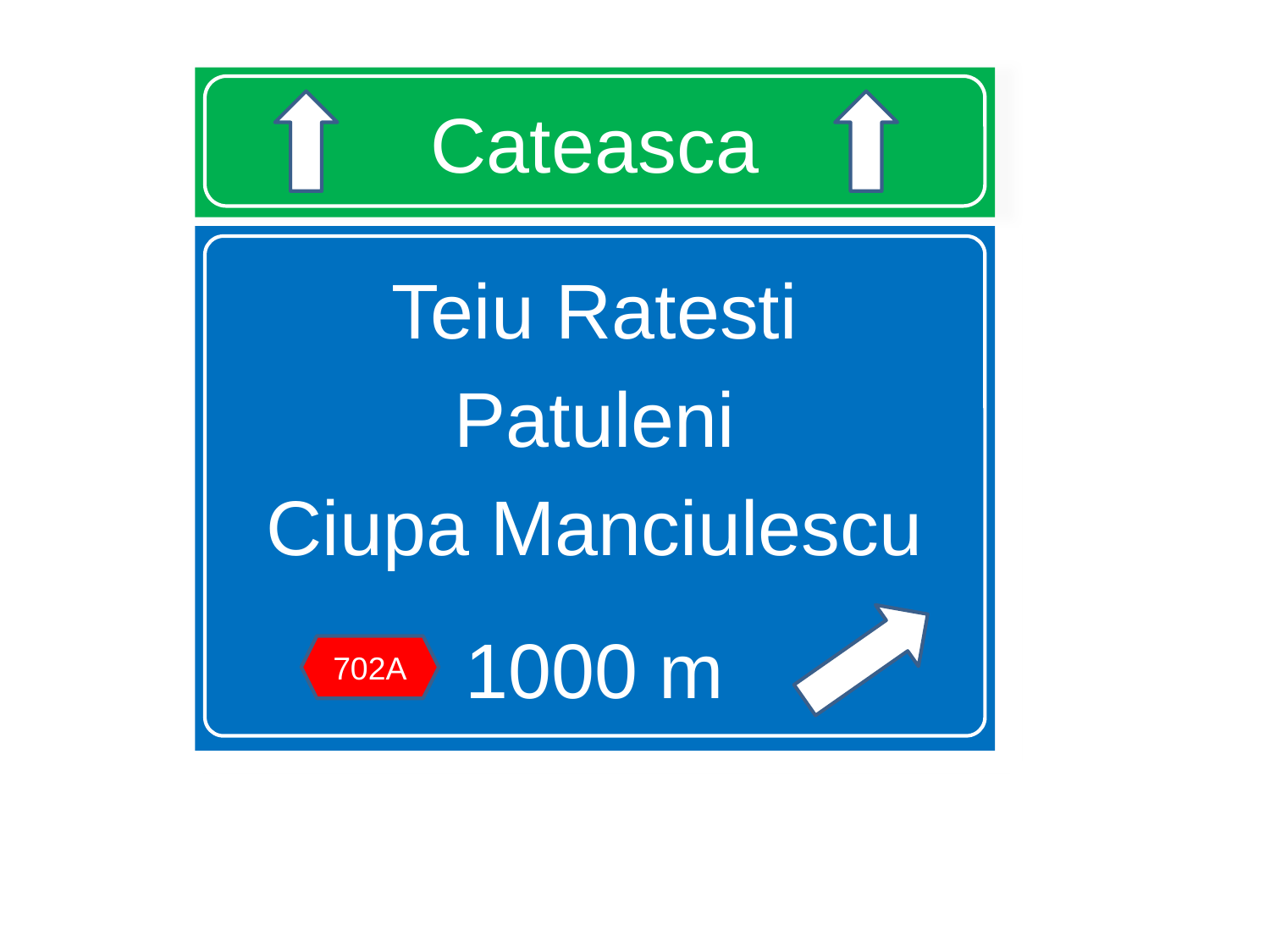

# Cateasca

Teiu Ratesti
Patuleni
Ciupa Manciulescu

1000 m

702A